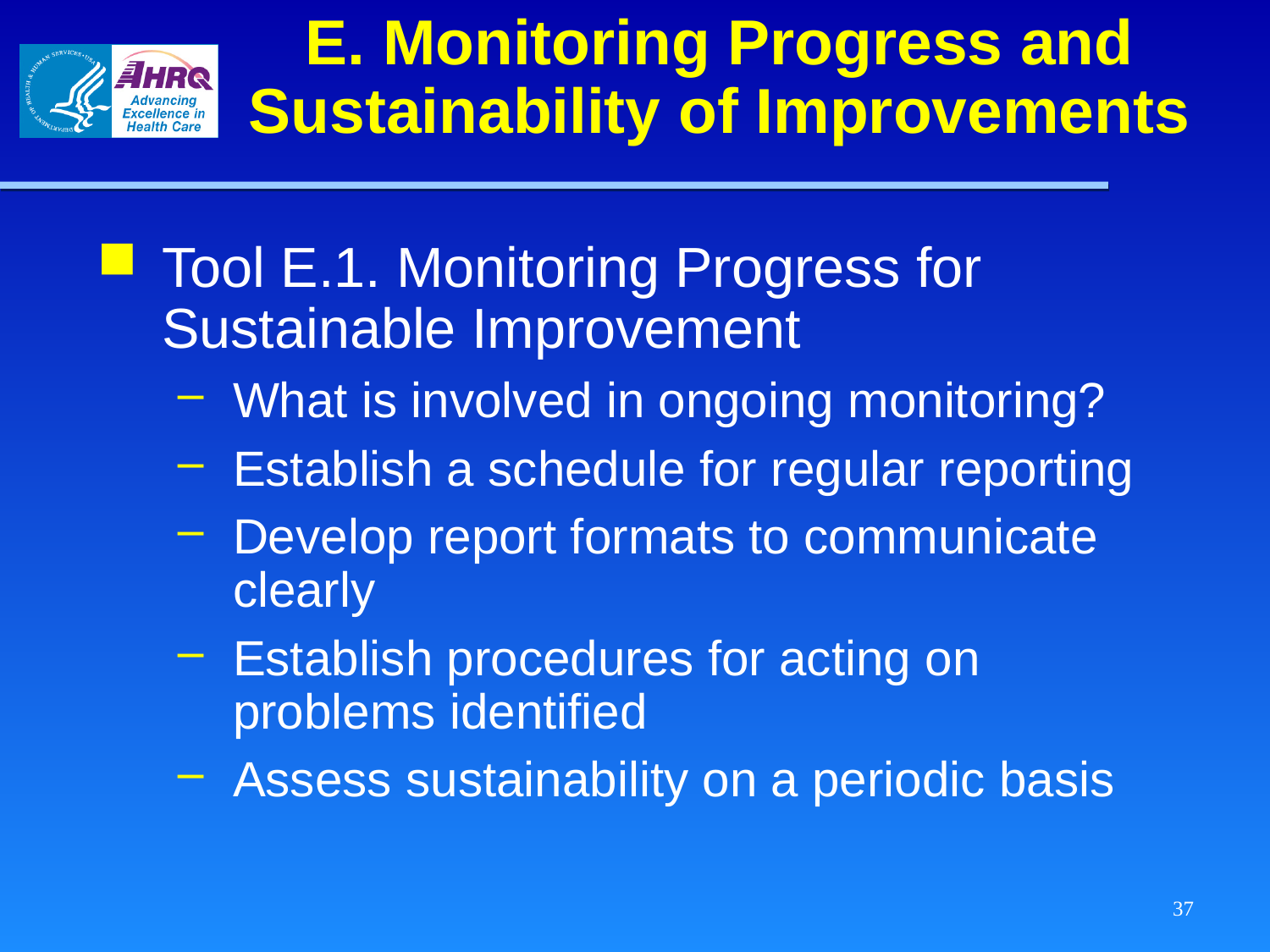

# E. Monitoring Progress and Sustainability of Improvements
Tool E.1. Monitoring Progress for Sustainable Improvement
What is involved in ongoing monitoring?
Establish a schedule for regular reporting
Develop report formats to communicate clearly
Establish procedures for acting on problems identified
Assess sustainability on a periodic basis

37